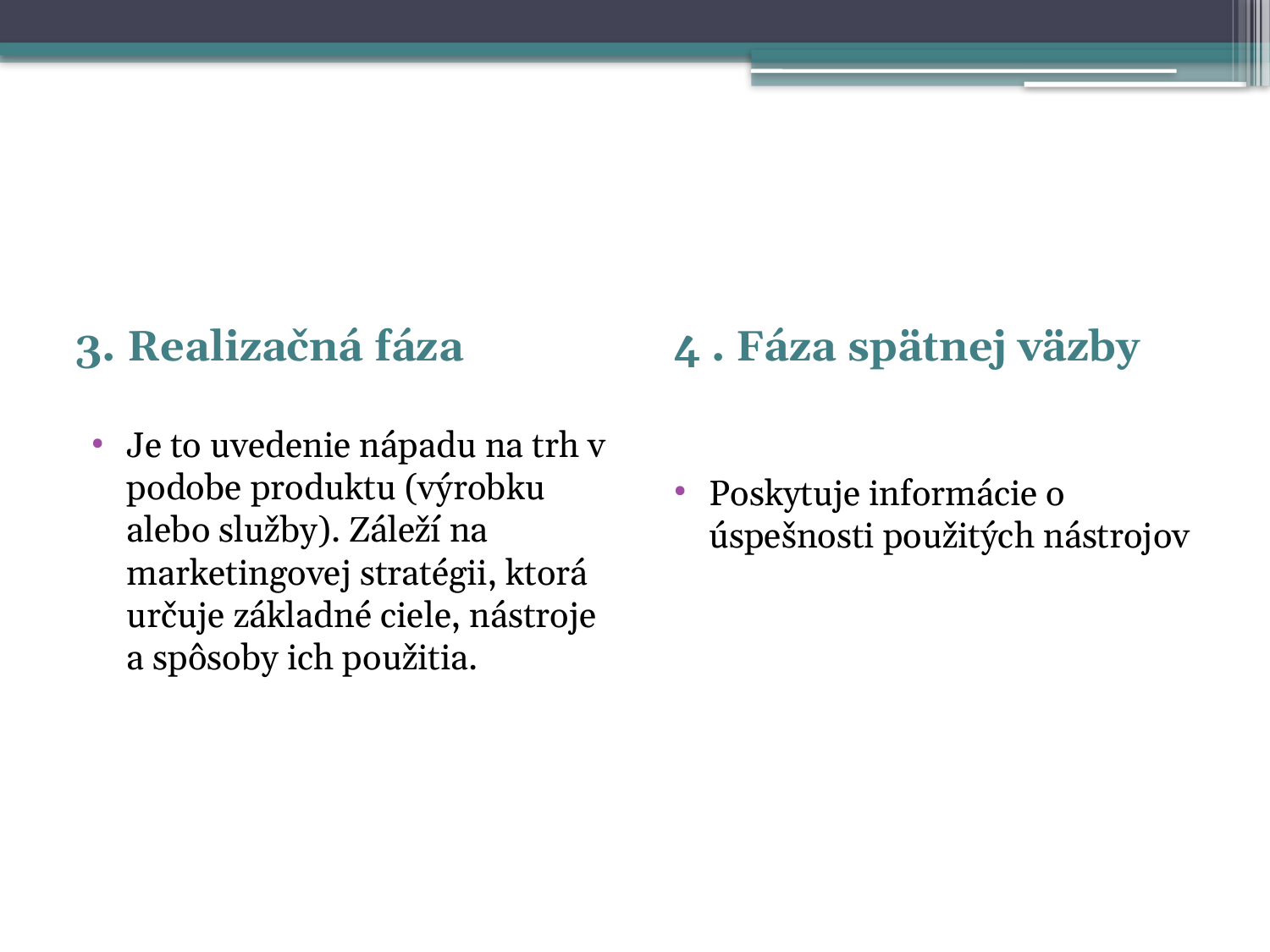

#
3. Realizačná fáza

Je to uvedenie nápadu na trh v podobe produktu (výrobku alebo služby). Záleží na marketingovej stratégii, ktorá určuje základné ciele, nástroje a spôsoby ich použitia.
4 . Fáza spätnej väzby

Poskytuje informácie o úspešnosti použitých nástrojov